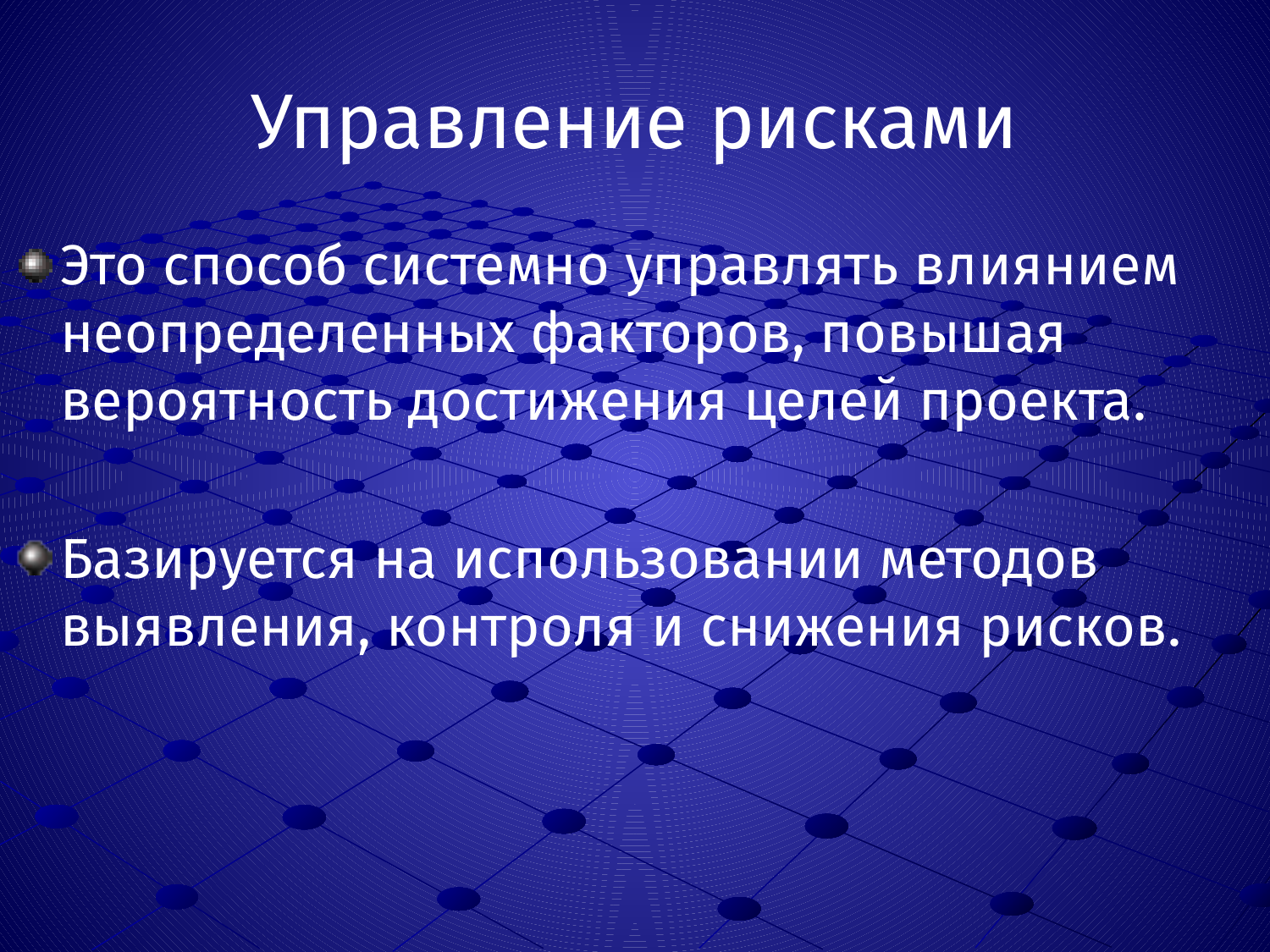

# Управление рисками
Это способ системно управлять влиянием неопределенных факторов, повышая вероятность достижения целей проекта.

Базируется на использовании методов выявления, контроля и снижения рисков.